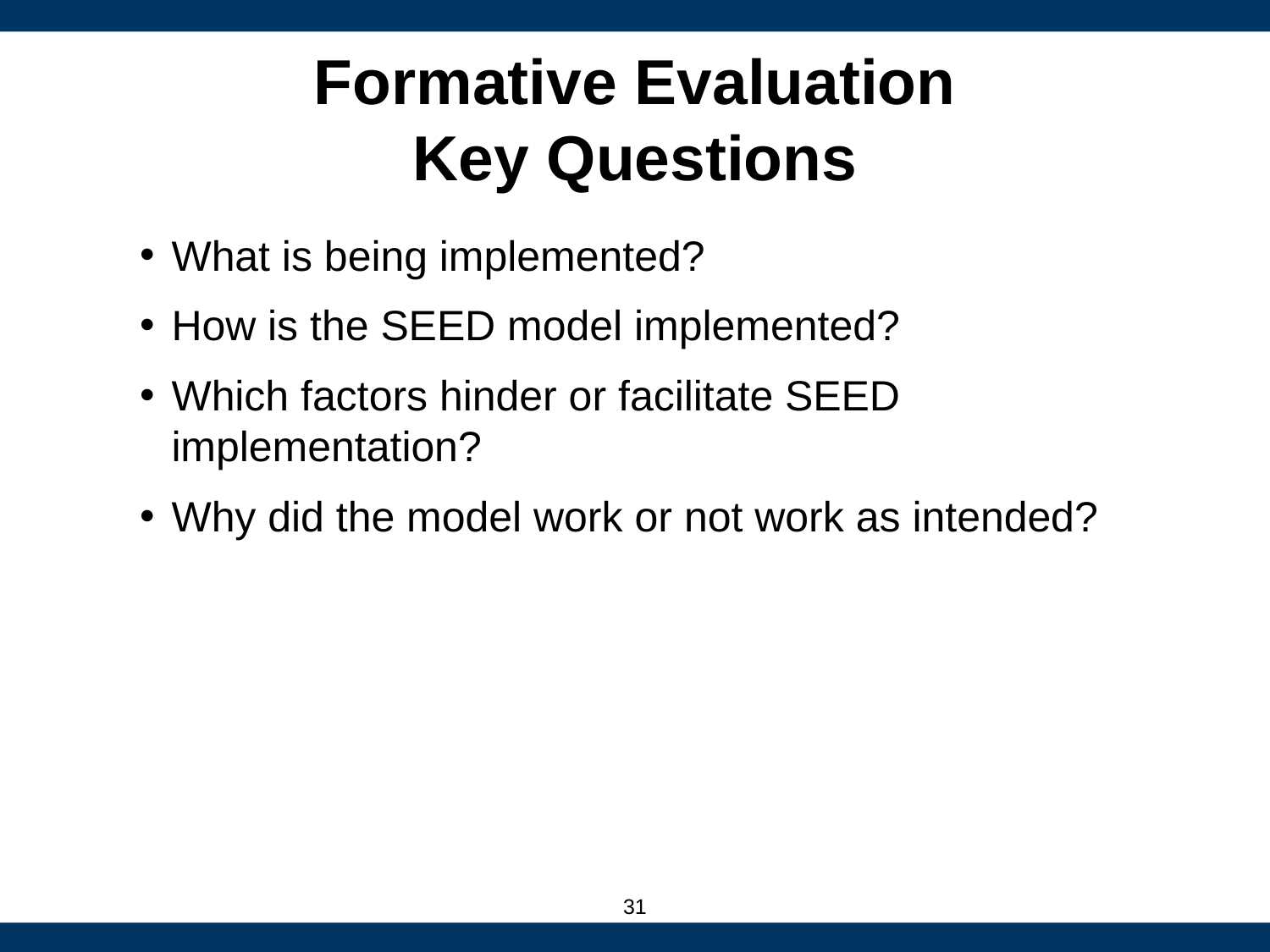

# Formative Evaluation Key Questions

What is being implemented?
How is the SEED model implemented?
Which factors hinder or facilitate SEED implementation?
Why did the model work or not work as intended?
31